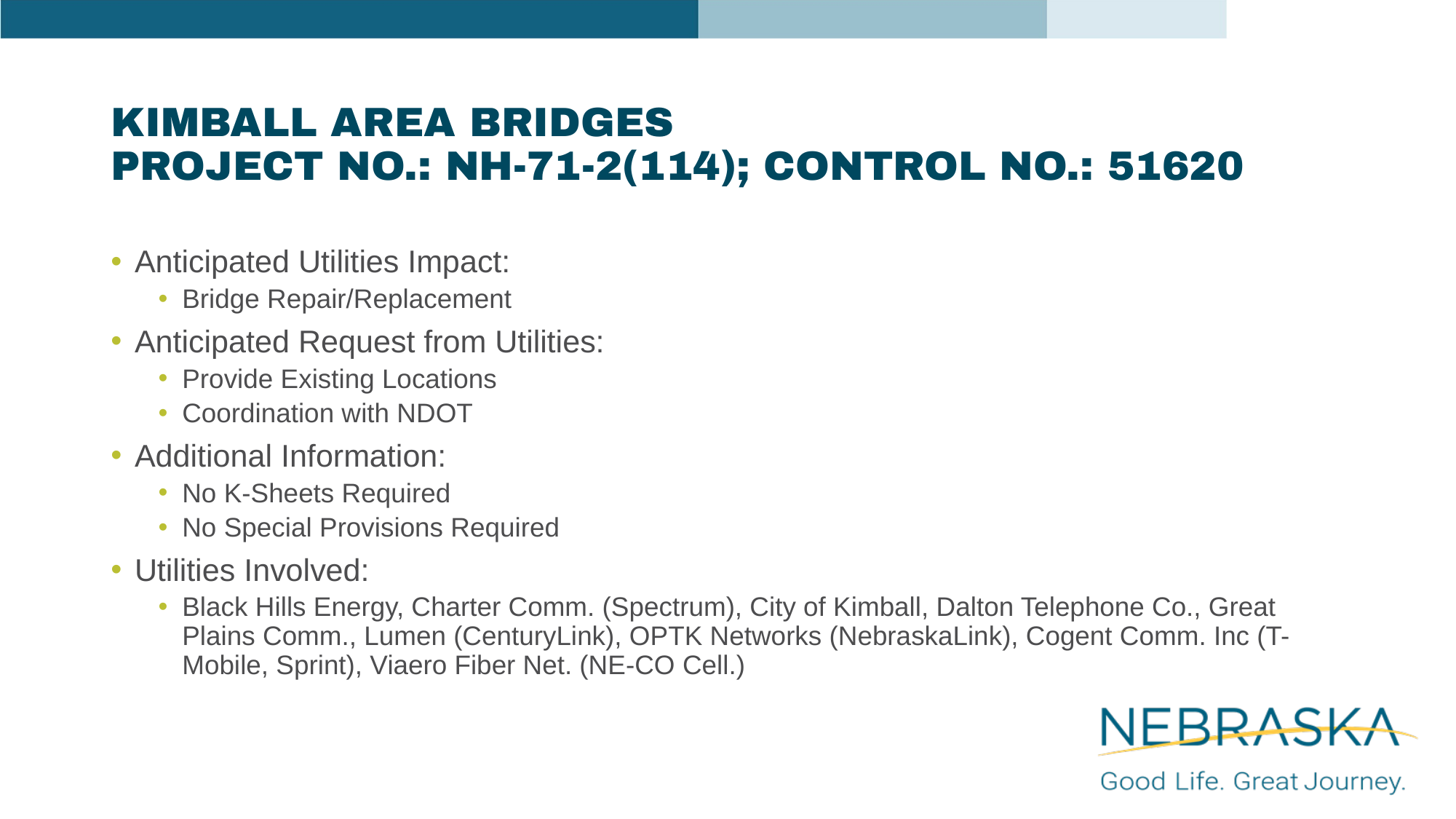

# Kimball Area Bridges Project No.: NH-71-2(114); Control No.: 51620
Anticipated Utilities Impact:
Bridge Repair/Replacement
Anticipated Request from Utilities:
Provide Existing Locations
Coordination with NDOT
Additional Information:
No K-Sheets Required
No Special Provisions Required
Utilities Involved:
Black Hills Energy, Charter Comm. (Spectrum), City of Kimball, Dalton Telephone Co., Great Plains Comm., Lumen (CenturyLink), OPTK Networks (NebraskaLink), Cogent Comm. Inc (T-Mobile, Sprint), Viaero Fiber Net. (NE-CO Cell.)